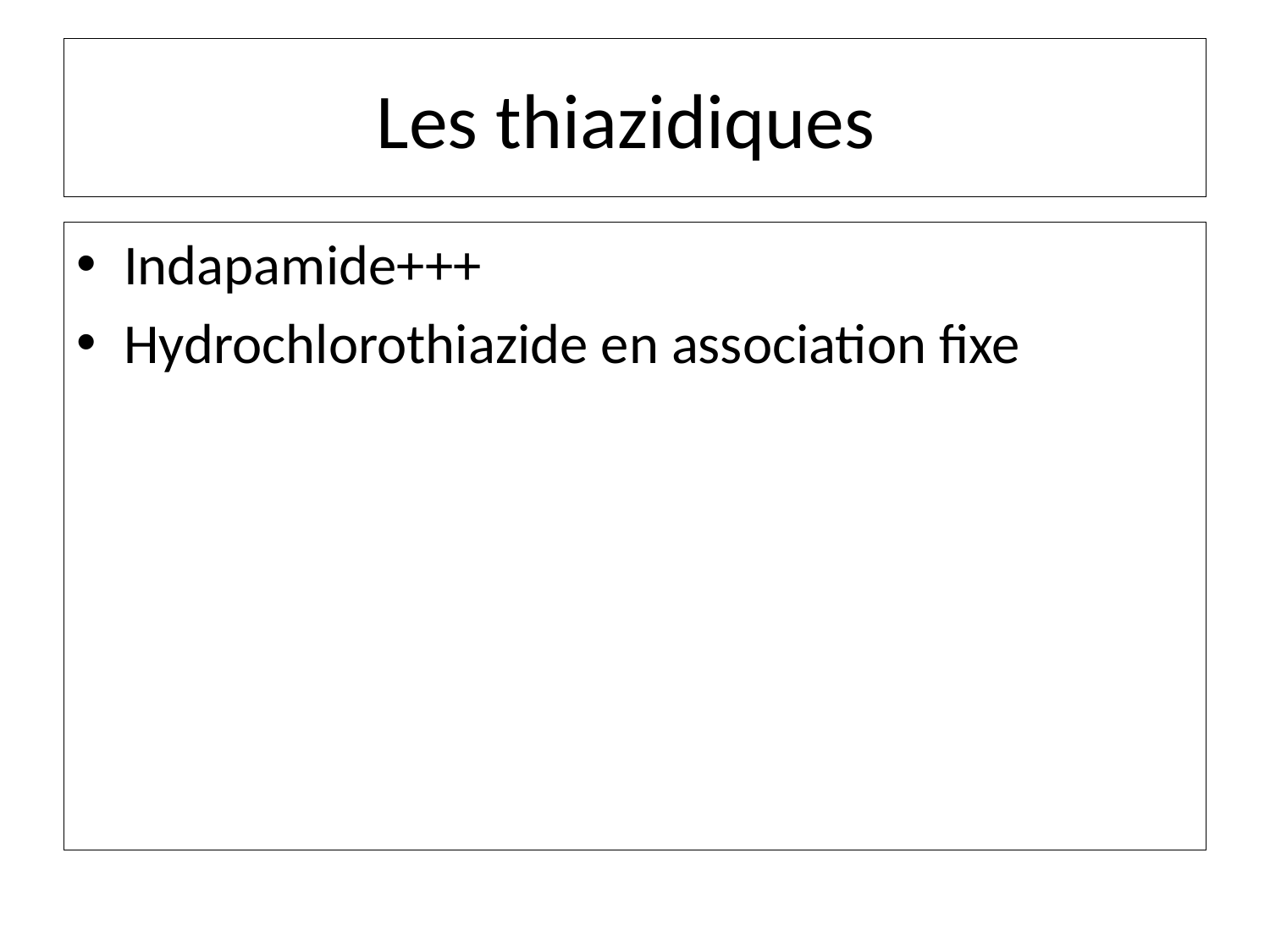

# Les thiazidiques
Indapamide+++
Hydrochlorothiazide en association fixe